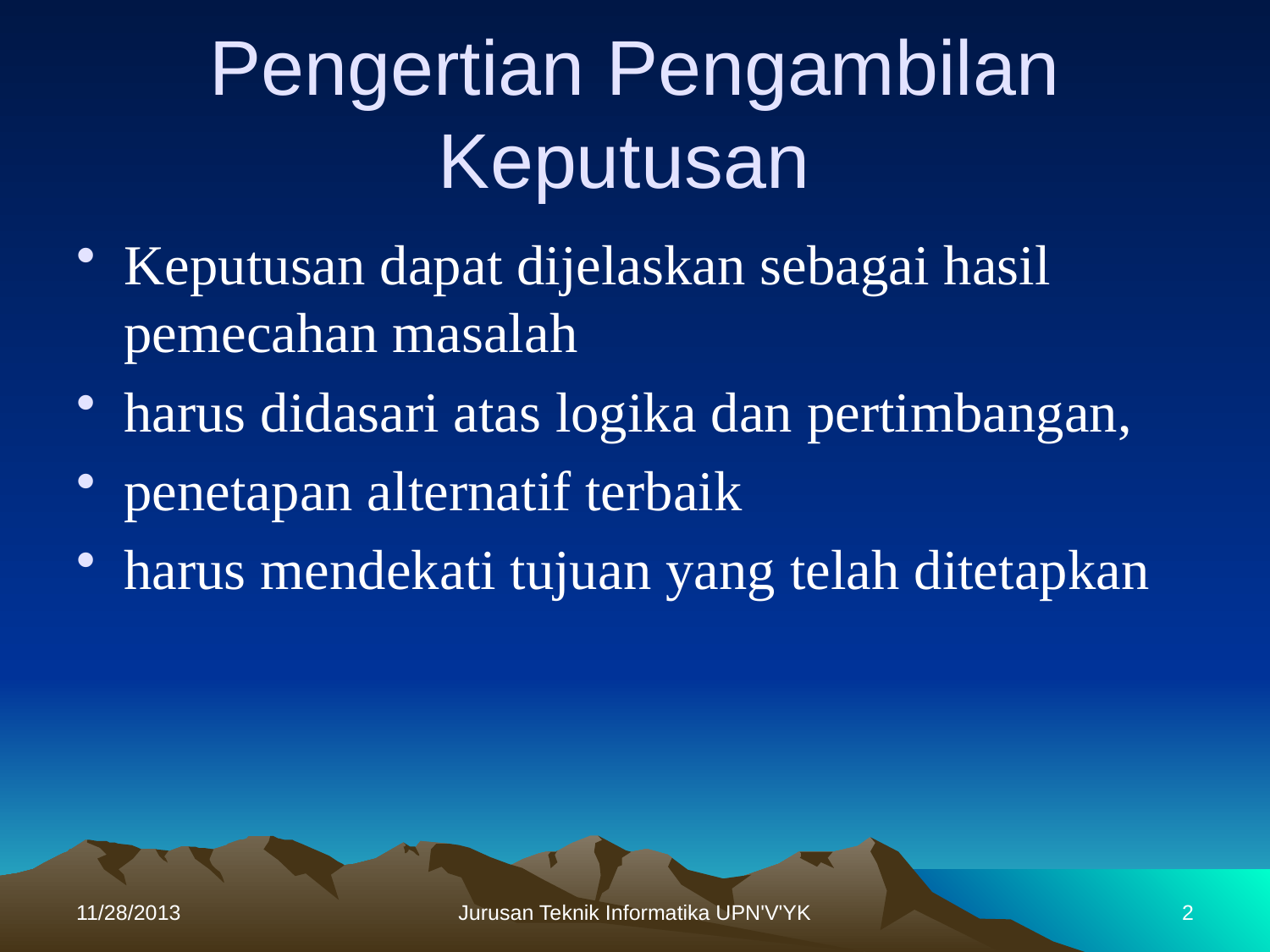

# Pengertian Pengambilan Keputusan
Keputusan dapat dijelaskan sebagai hasil pemecahan masalah
harus didasari atas logika dan pertimbangan,
penetapan alternatif terbaik
harus mendekati tujuan yang telah ditetapkan
11/28/2013
Jurusan Teknik Informatika UPN'V'YK
2